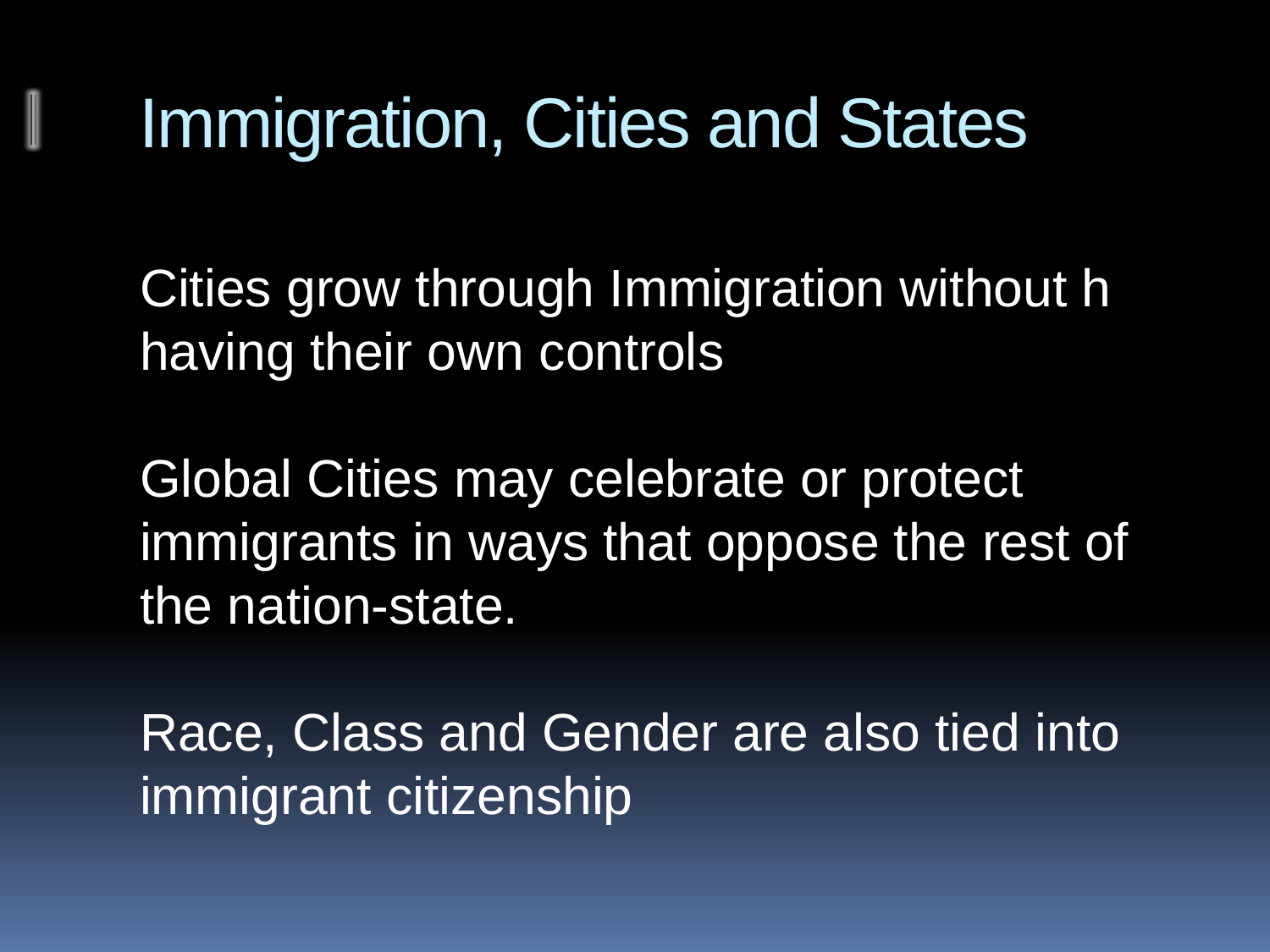

# Immigration, Cities and States
Cities grow through Immigration without h having their own controls

Global Cities may celebrate or protect immigrants in ways that oppose the rest of the nation-state.

Race, Class and Gender are also tied into immigrant citizenship